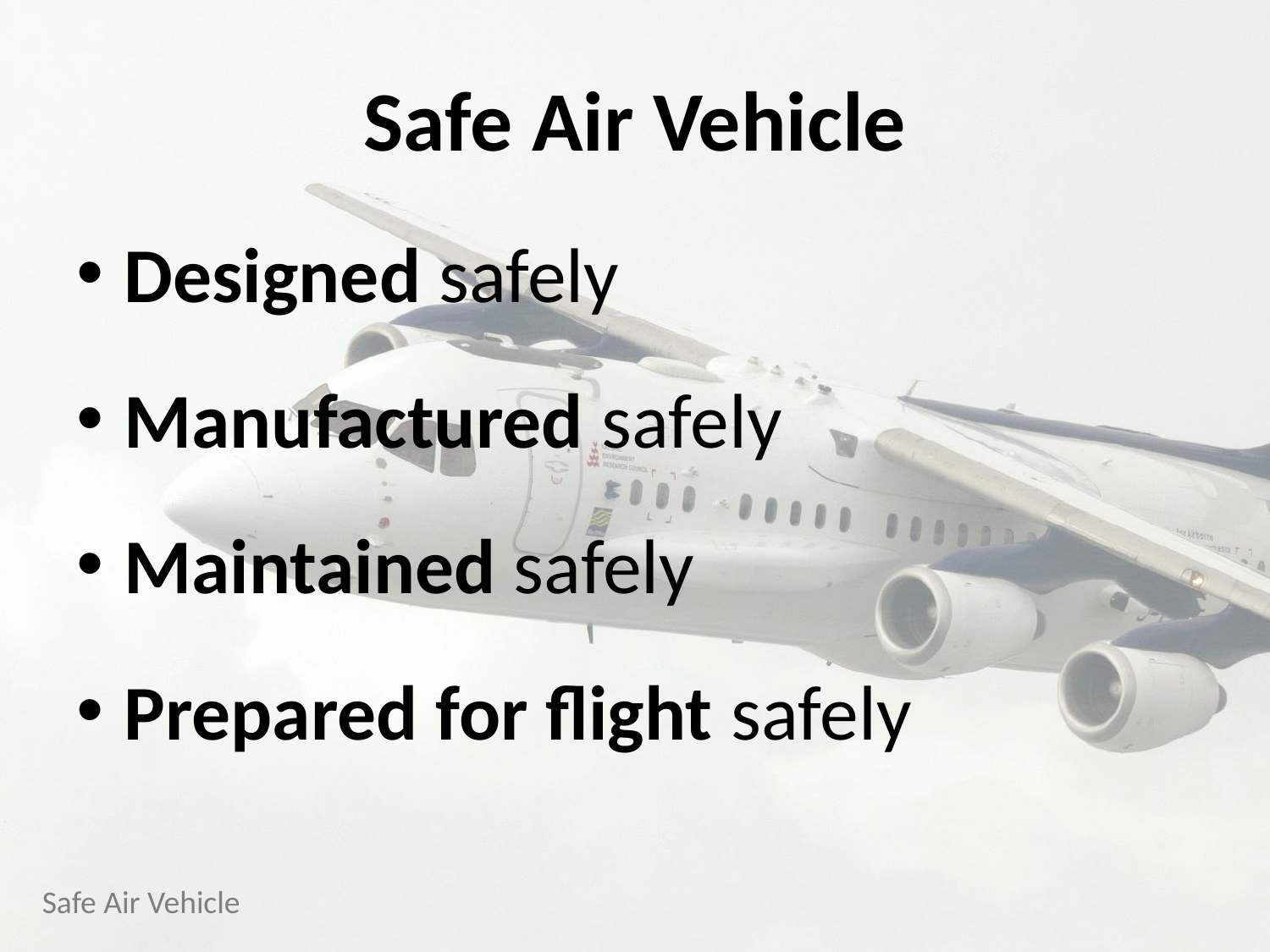

# Safe Air Vehicle
Designed safely
Manufactured safely
Maintained safely
Prepared for flight safely
Safe Air Vehicle